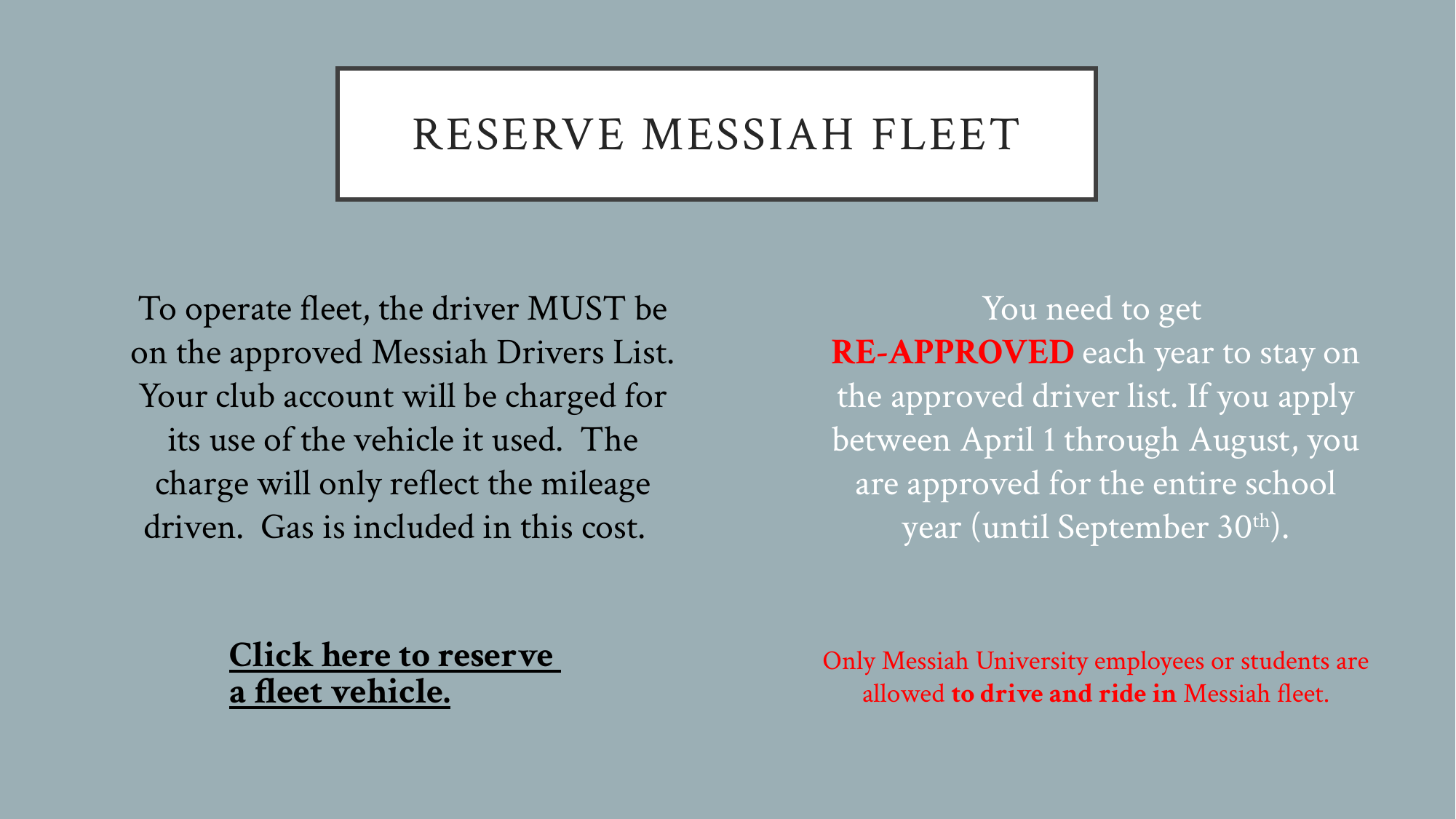

# Reserve Messiah Fleet
To operate fleet, the driver MUST be on the approved Messiah Drivers List. Your club account will be charged for its use of the vehicle it used.  The charge will only reflect the mileage driven.  Gas is included in this cost.
You need to get
RE-APPROVED each year to stay on the approved driver list. If you apply between April 1 through August, you are approved for the entire school year (until September 30th).
Click here to reserve a fleet vehicle.

Only Messiah University employees or students are allowed to drive and ride in Messiah fleet.